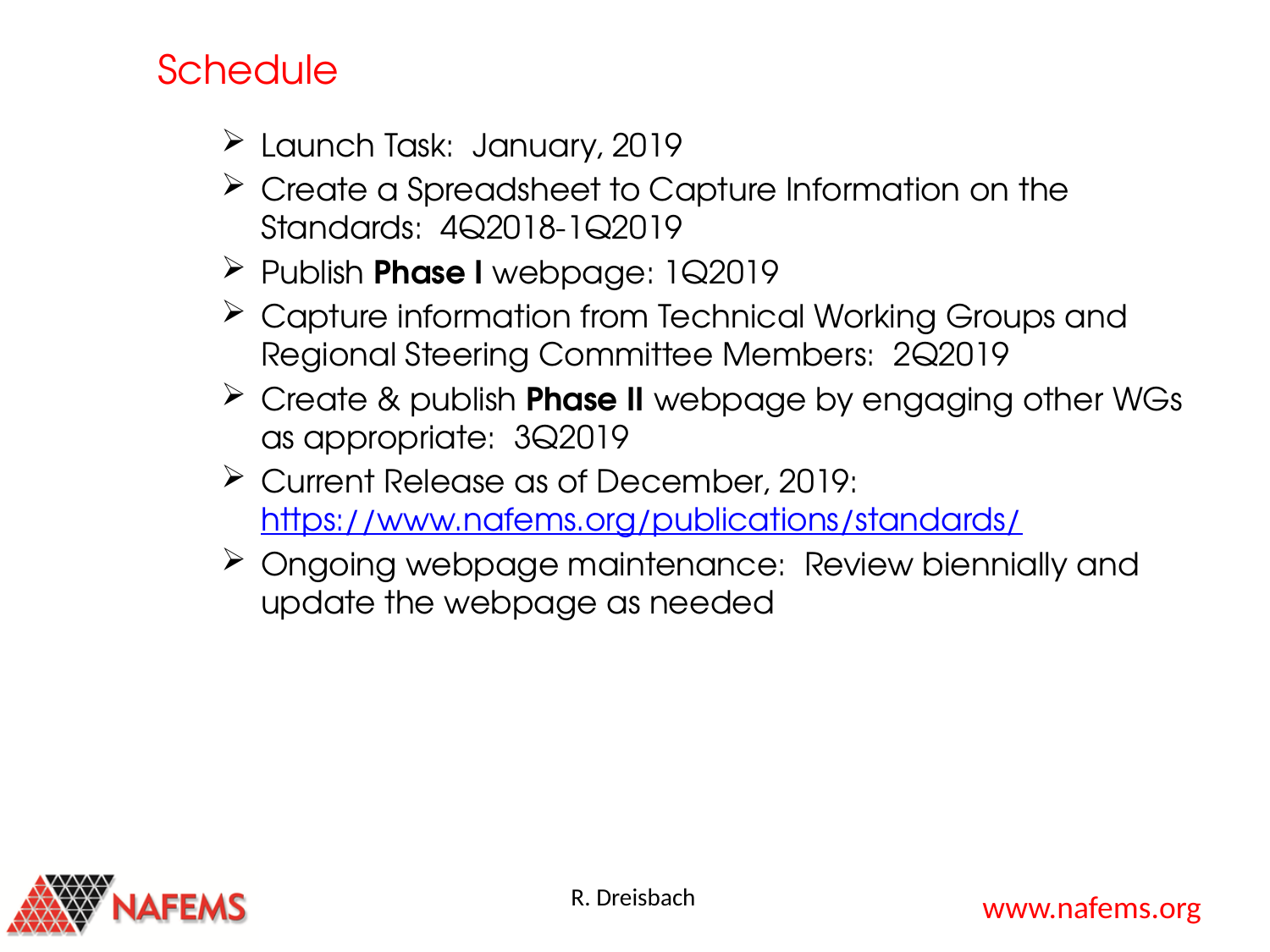

# Schedule
Launch Task:  January, 2019
Create a Spreadsheet to Capture Information on the Standards:  4Q2018-1Q2019
Publish Phase I webpage: 1Q2019
Capture information from Technical Working Groups and Regional Steering Committee Members:  2Q2019
Create & publish Phase II webpage by engaging other WGs as appropriate:  3Q2019
Current Release as of December, 2019: https://www.nafems.org/publications/standards/
Ongoing webpage maintenance:  Review biennially and update the webpage as needed

R. Dreisbach